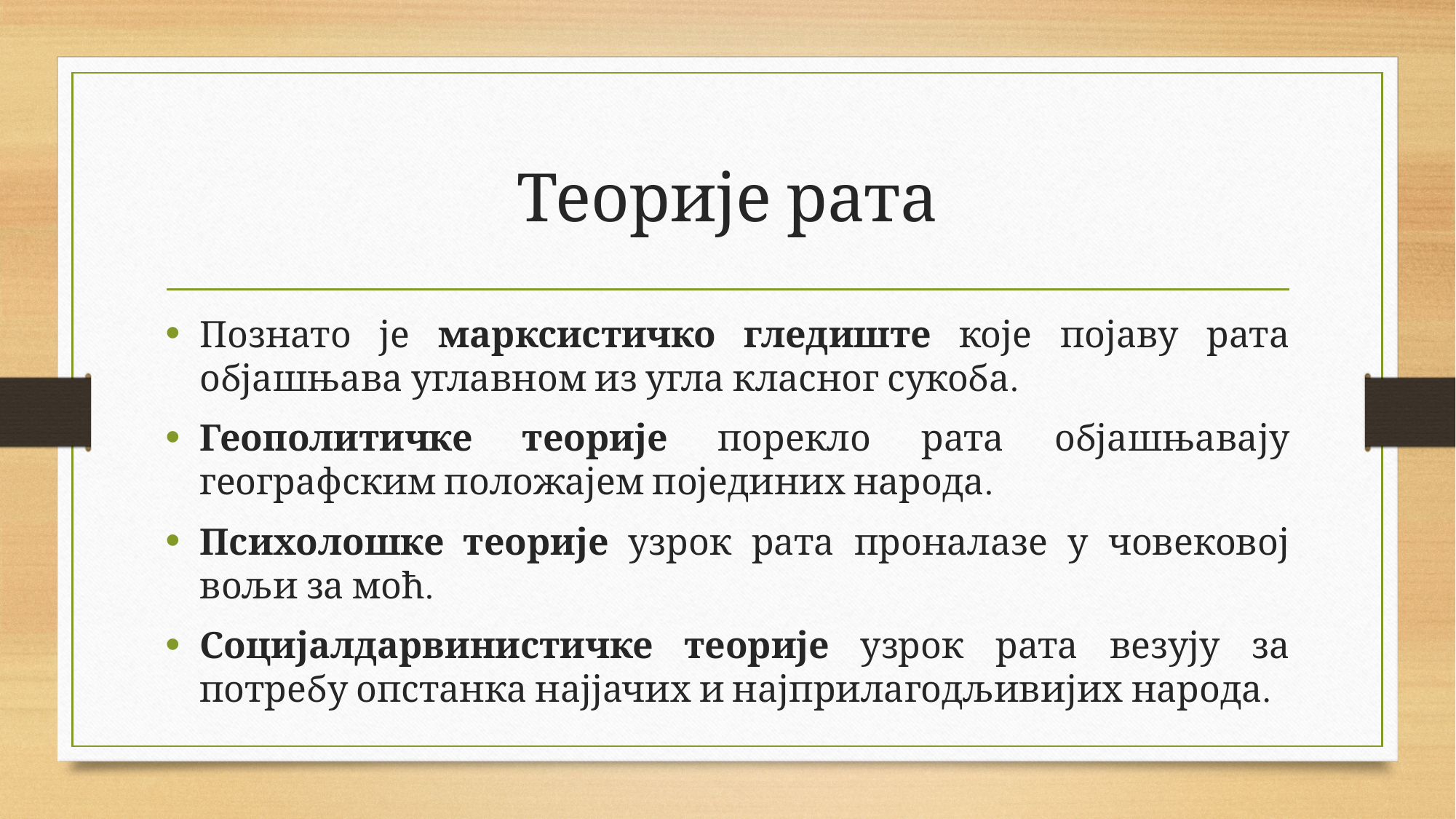

# Теорије рата
Познато је марксистичко гледиште које појаву рата објашњава углавном из угла класног сукоба.
Геополитичке теорије порекло рата објашњавају географским положајем појединих народа.
Психолошке теорије узрок рата проналазе у човековој вољи за моћ.
Социјалдарвинистичке теорије узрок рата везују за потребу опстанка најјачих и најприлагодљивијих народа.